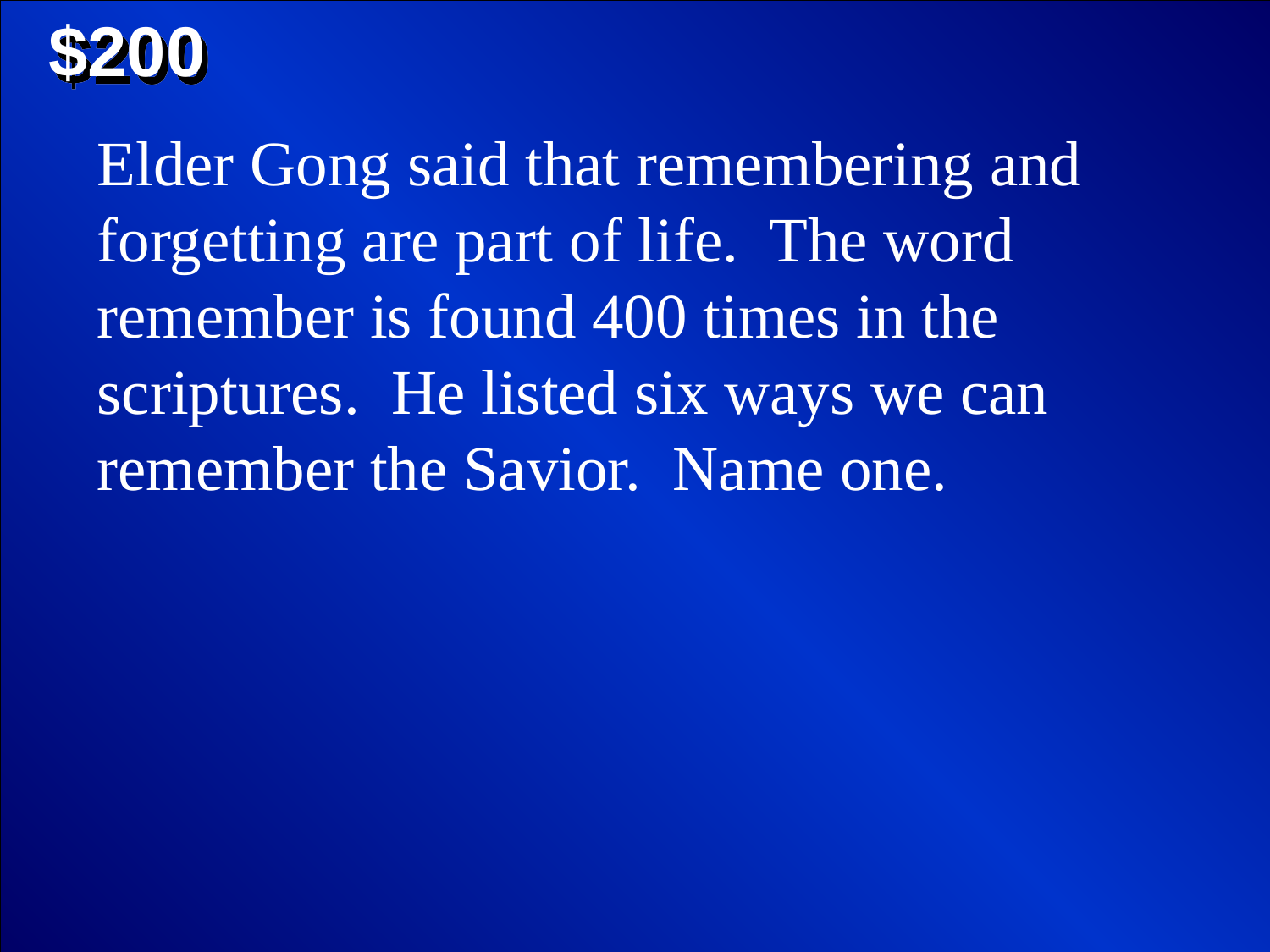

$200
Elder Gong said that remembering and forgetting are part of life.  The word remember is found 400 times in the scriptures.  He listed six ways we can remember the Savior.  Name one.